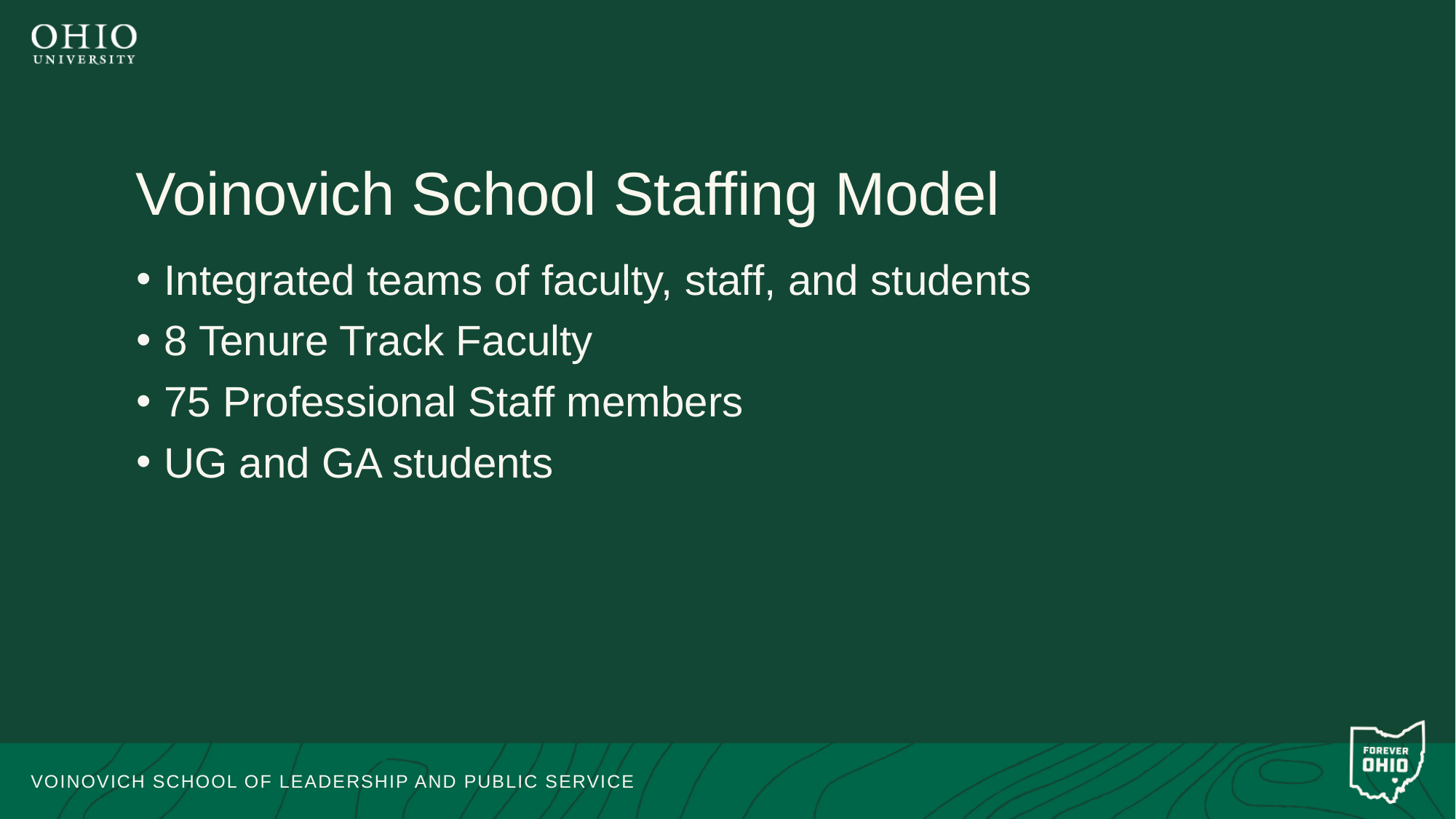

# Voinovich School Staffing Model
Integrated teams of faculty, staff, and students
8 Tenure Track Faculty
75 Professional Staff members
UG and GA students
VOINOVICH SCHOOL OF LEADERSHIP AND PUBLIC SERVICE